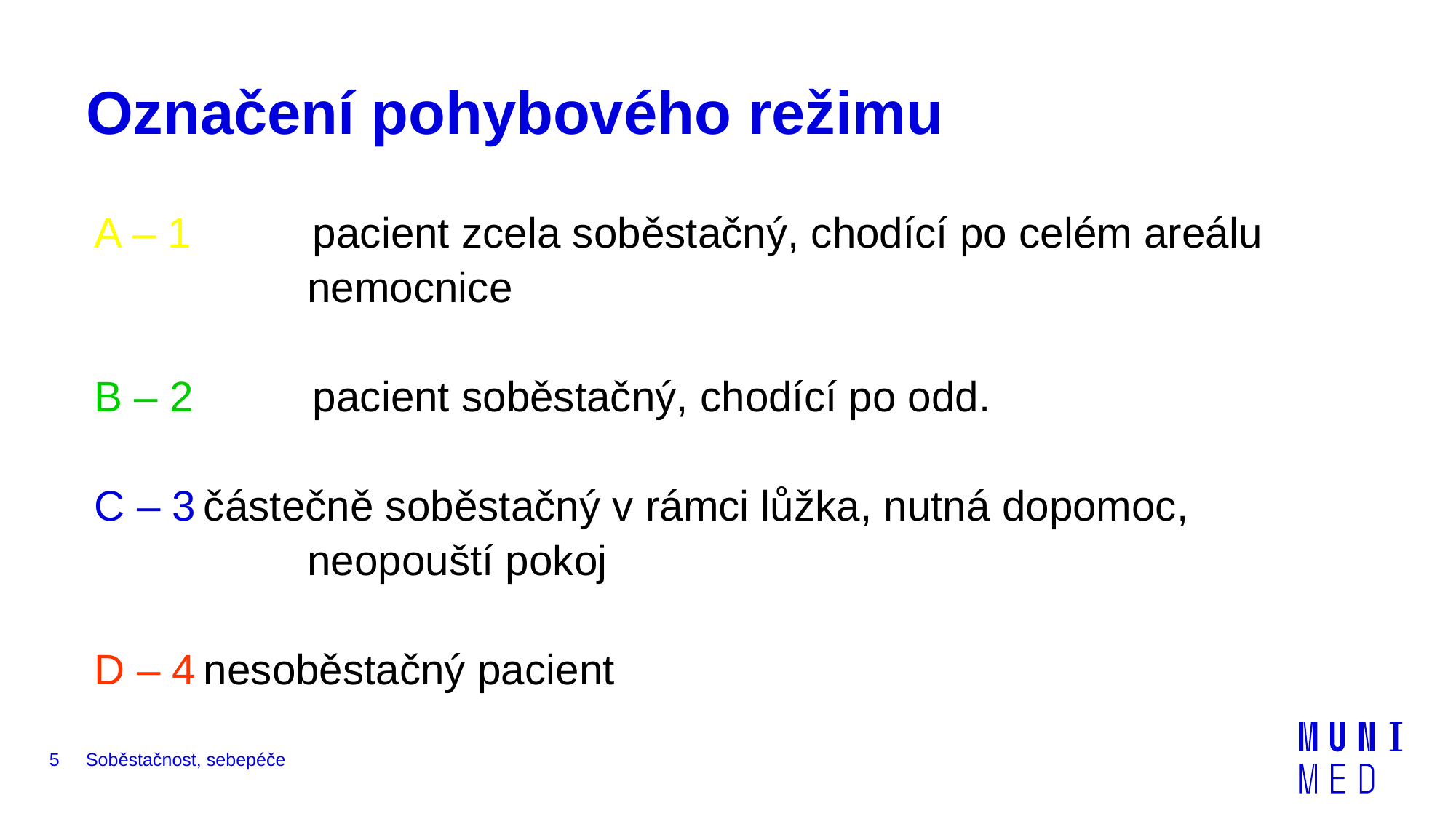

# Označení pohybového režimu
A – 1		pacient zcela soběstačný, chodící po celém areálu
                  nemocnice

B – 2		pacient soběstačný, chodící po odd.

C – 3	částečně soběstačný v rámci lůžka, nutná dopomoc,
                  neopouští pokoj

D – 4	nesoběstačný pacient

5
Soběstačnost, sebepéče